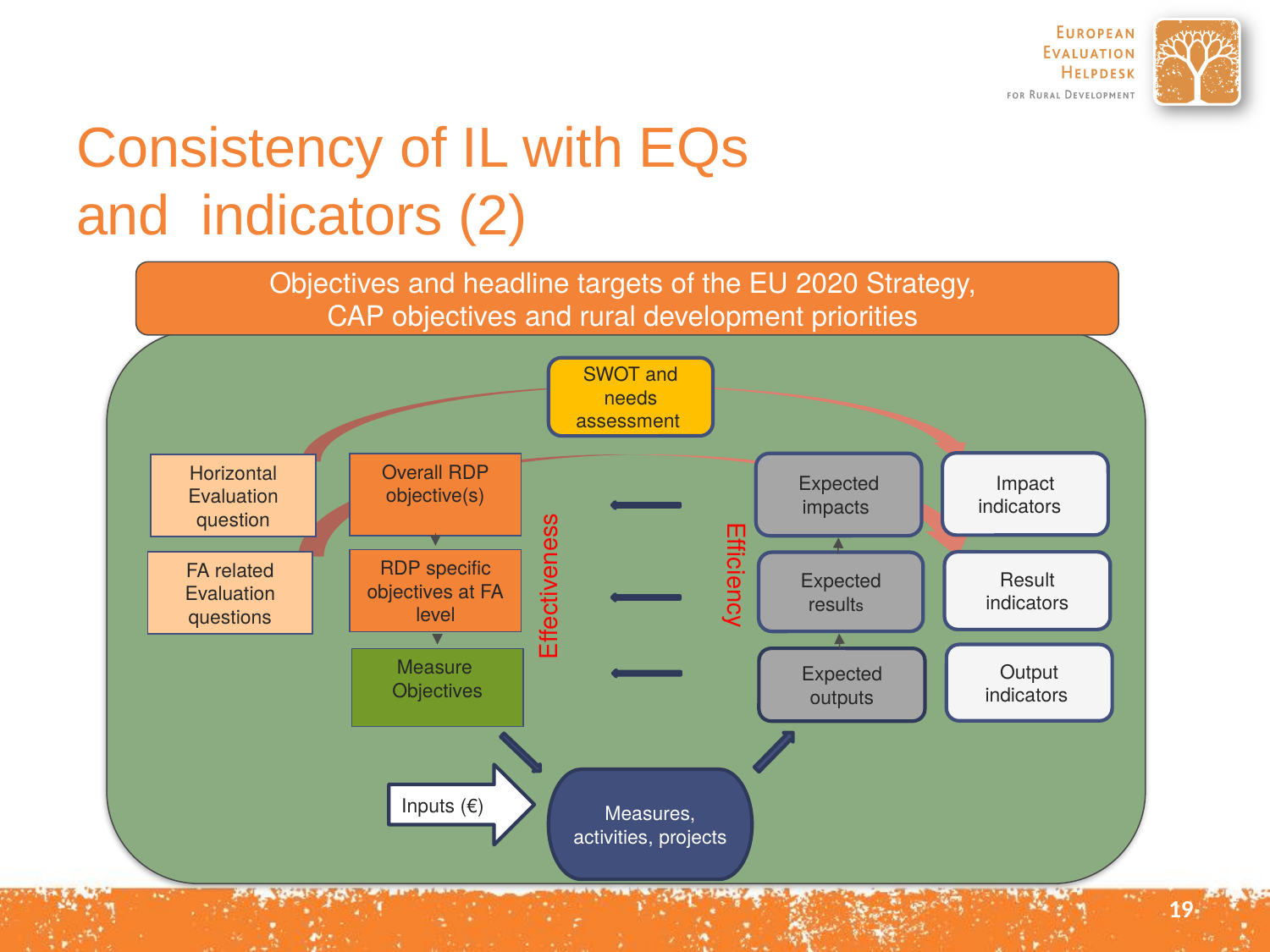

# Consistency of IL with EQs and  indicators (2)

Objectives and headline targets of the EU 2020 Strategy,
CAP objectives and rural development priorities

SWOT and needs assessment
Impact indicators
Expected impacts
Overall RDP objective(s)

Horizontal
Evaluation question
Efficiency
Effectiveness

RDP specific objectives at FA level
FA related Evaluation questions
Result indicators
Expected results

Output indicators
Expected outputs
Measure
Objectives

Inputs (€)
Measures, activities, projects
19